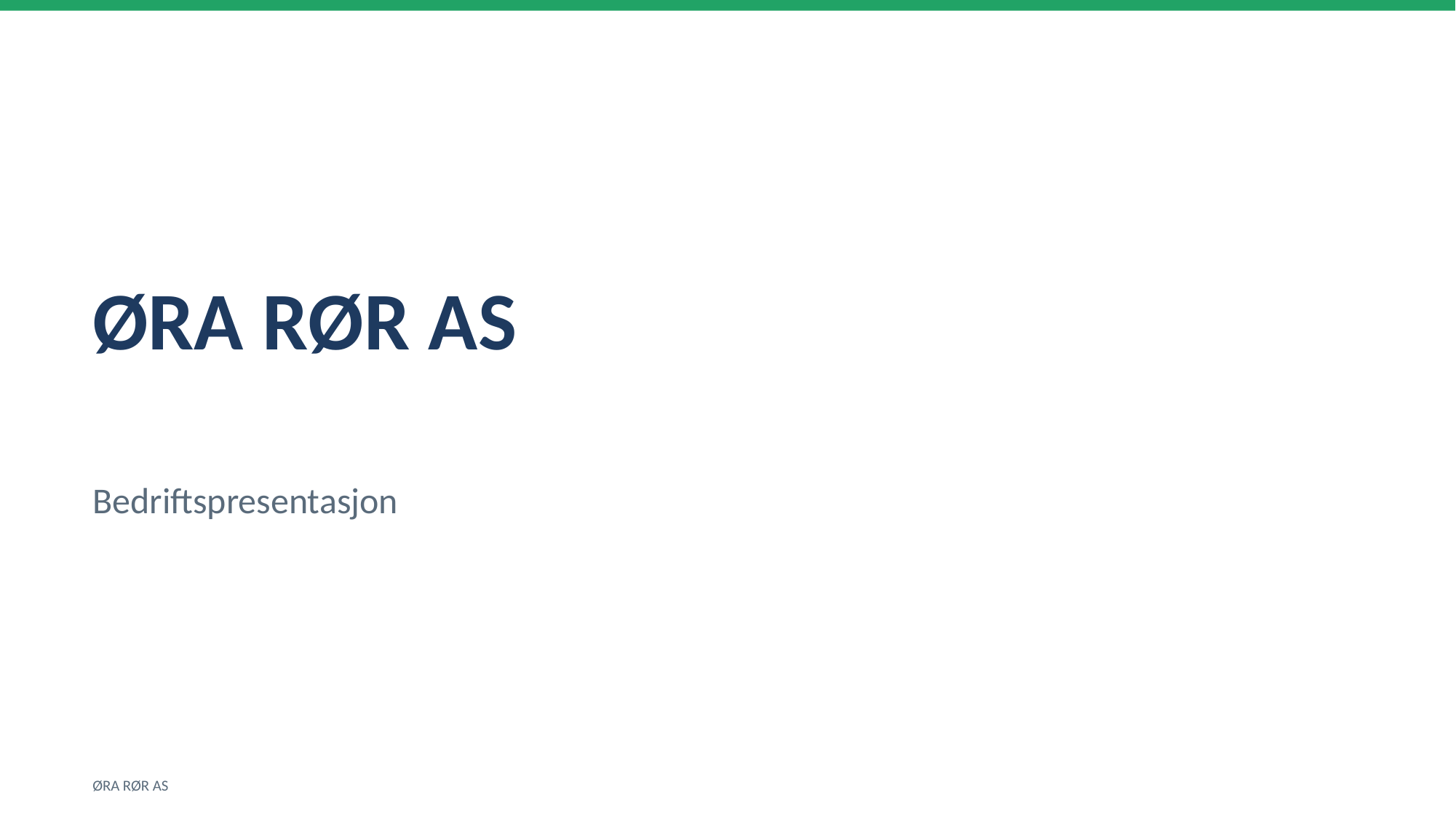

ØRA RØR AS
Bedriftspresentasjon
ØRA RØR AS